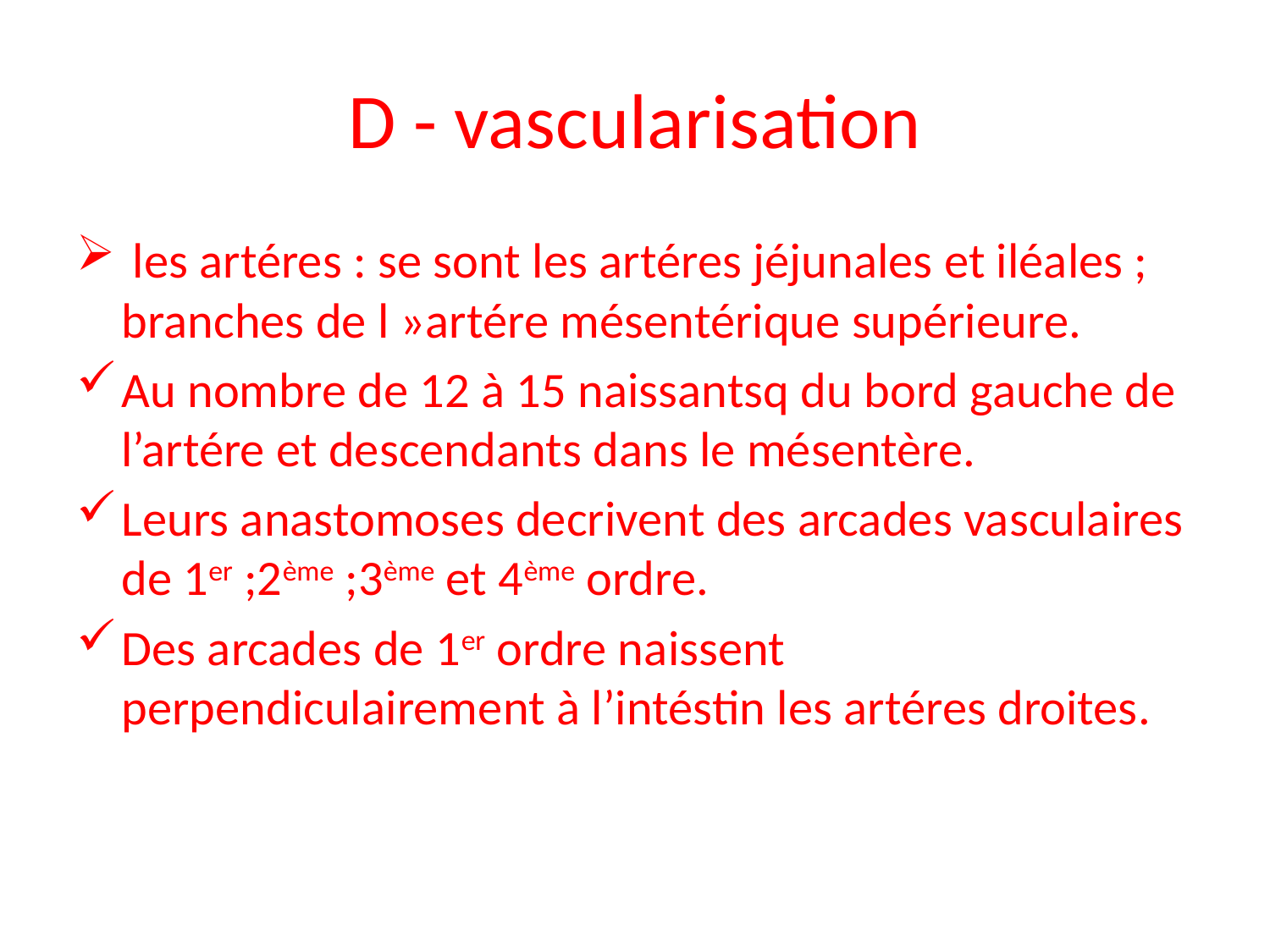

# D - vascularisation
 les artéres : se sont les artéres jéjunales et iléales ; branches de l »artére mésentérique supérieure.
Au nombre de 12 à 15 naissantsq du bord gauche de l’artére et descendants dans le mésentère.
Leurs anastomoses decrivent des arcades vasculaires de 1er ;2ème ;3ème et 4ème ordre.
Des arcades de 1er ordre naissent perpendiculairement à l’intéstin les artéres droites.